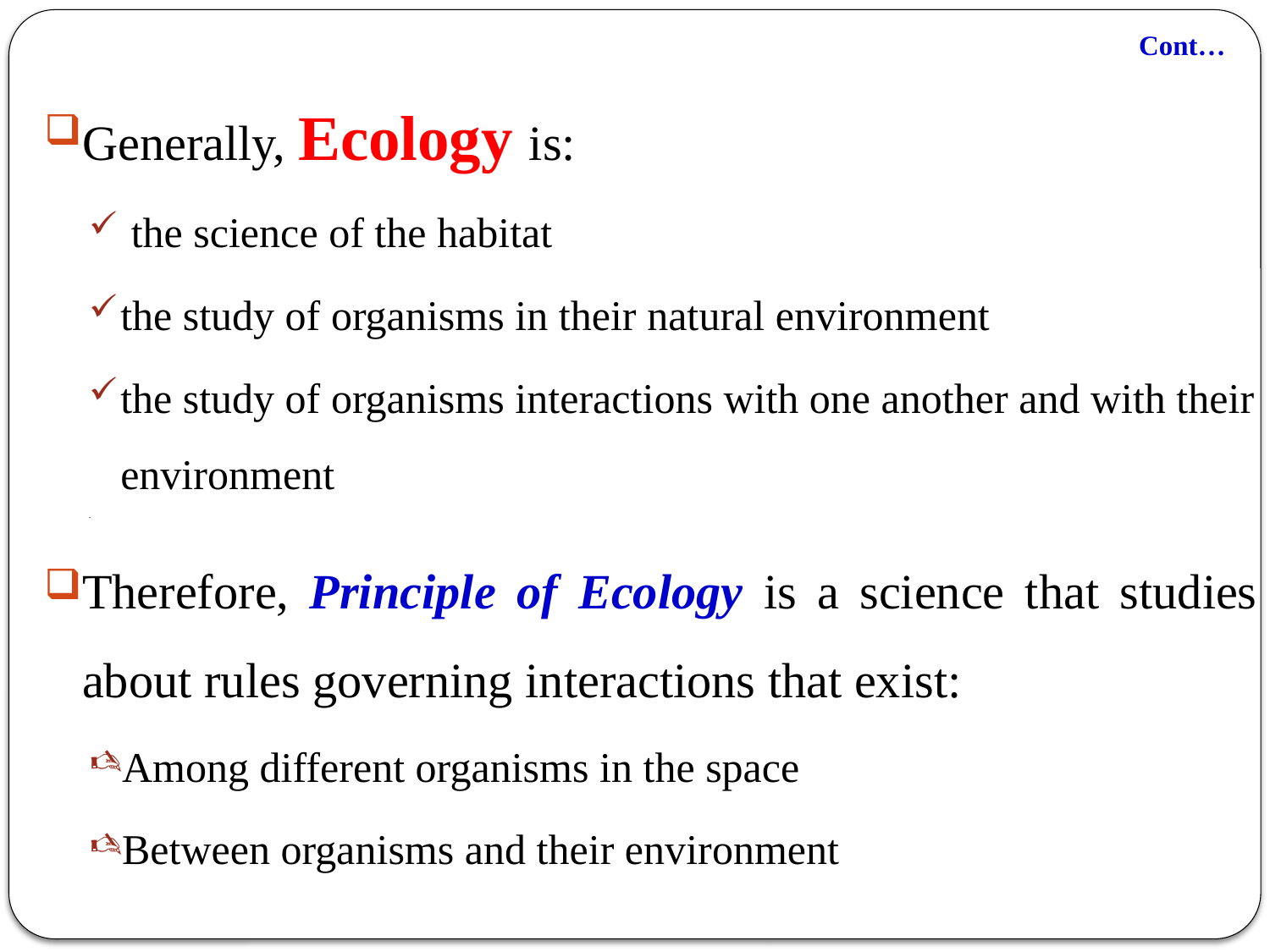

# Cont…
Generally, Ecology is:
 the science of the habitat
the study of organisms in their natural environment
the study of organisms interactions with one another and with their environment
.
Therefore, Principle of Ecology is a science that studies about rules governing interactions that exist:
Among different organisms in the space
Between organisms and their environment